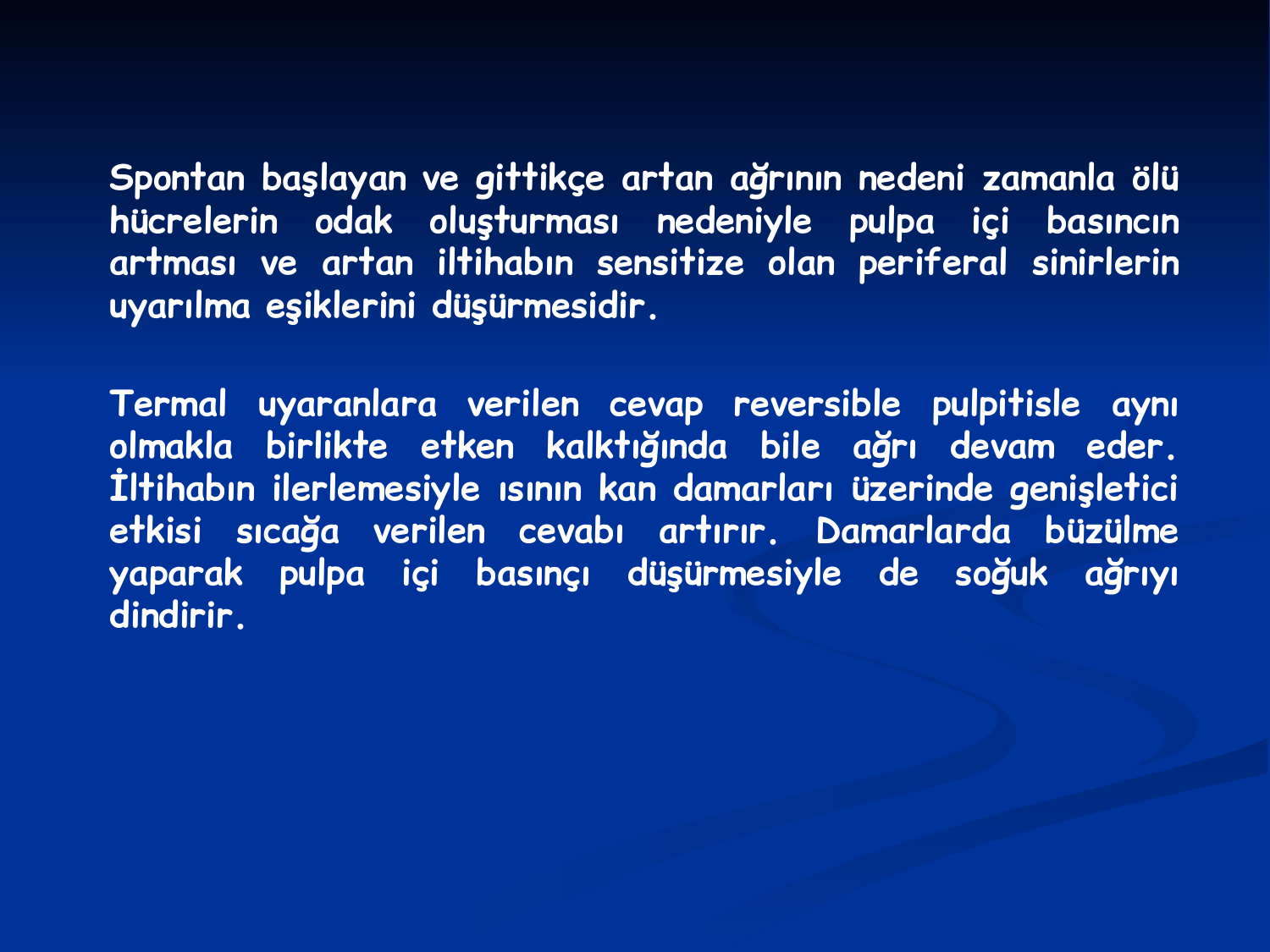

Spontan başlayan ve gittikçe artan ağrının nedeni zamanla ölü hücrelerin odak oluşturması nedeniyle pulpa içi basıncın artması ve artan iltihabın sensitize olan periferal sinirlerin uyarılma eşiklerini düşürmesidir.

	Termal uyaranlara verilen cevap reversible pulpitisle aynı olmakla birlikte etken kalktığında bile ağrı devam eder. İltihabın ilerlemesiyle ısının kan damarları üzerinde genişletici etkisi sıcağa verilen cevabı artırır. Damarlarda büzülme yaparak pulpa içi basınçı düşürmesiyle de soğuk ağrıyı dindirir.